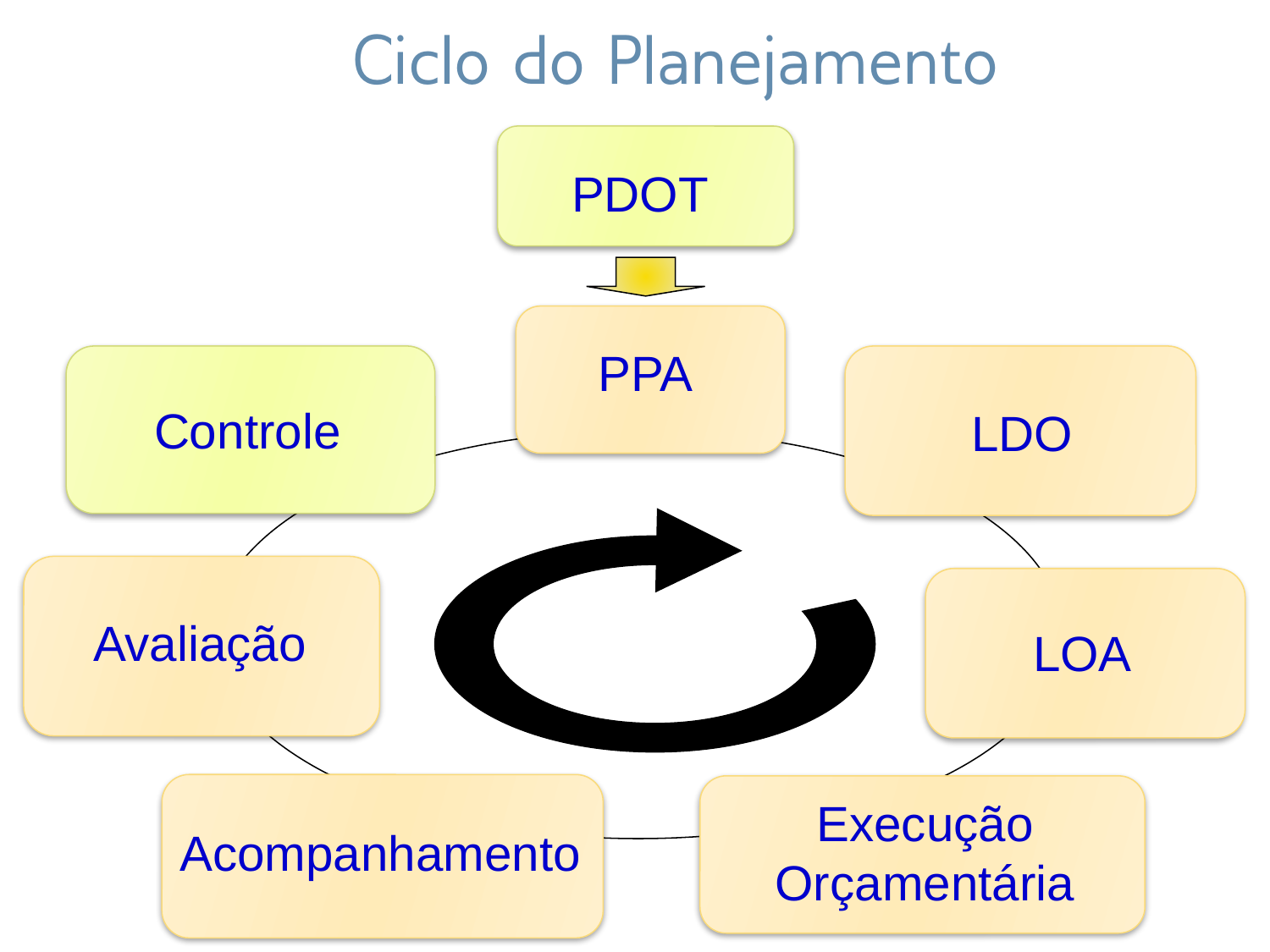

Ciclo do Planejamento
PDOT
PPA
Controle
LDO
Avaliação
LOA
Execução Orçamentária
Acompanhamento